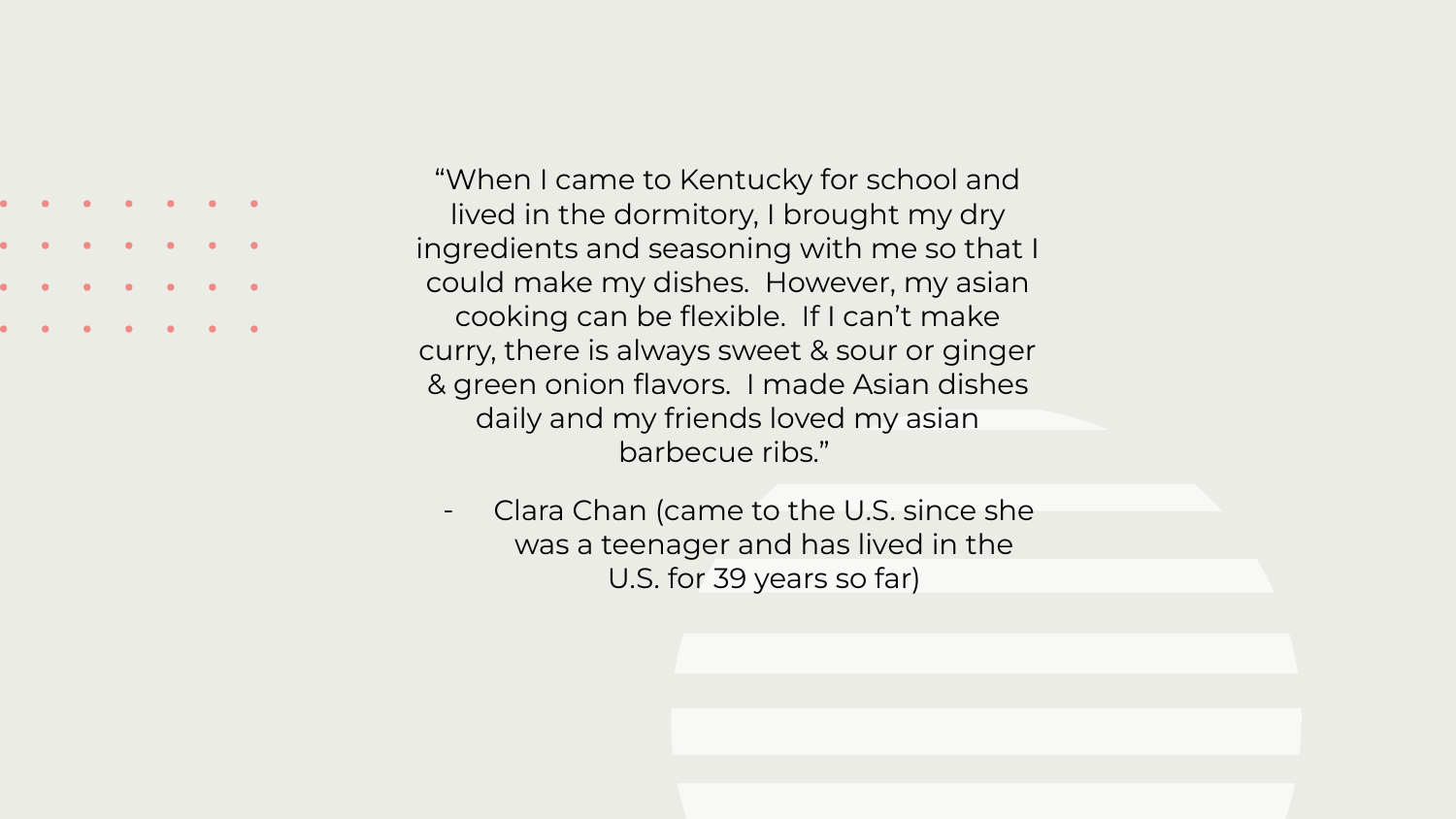

“When I came to Kentucky for school and lived in the dormitory, I brought my dry ingredients and seasoning with me so that I could make my dishes.  However, my asian cooking can be flexible.  If I can’t make curry, there is always sweet & sour or ginger & green onion flavors.  I made Asian dishes daily and my friends loved my asian barbecue ribs.”
Clara Chan (came to the U.S. since she was a teenager and has lived in the U.S. for 39 years so far)